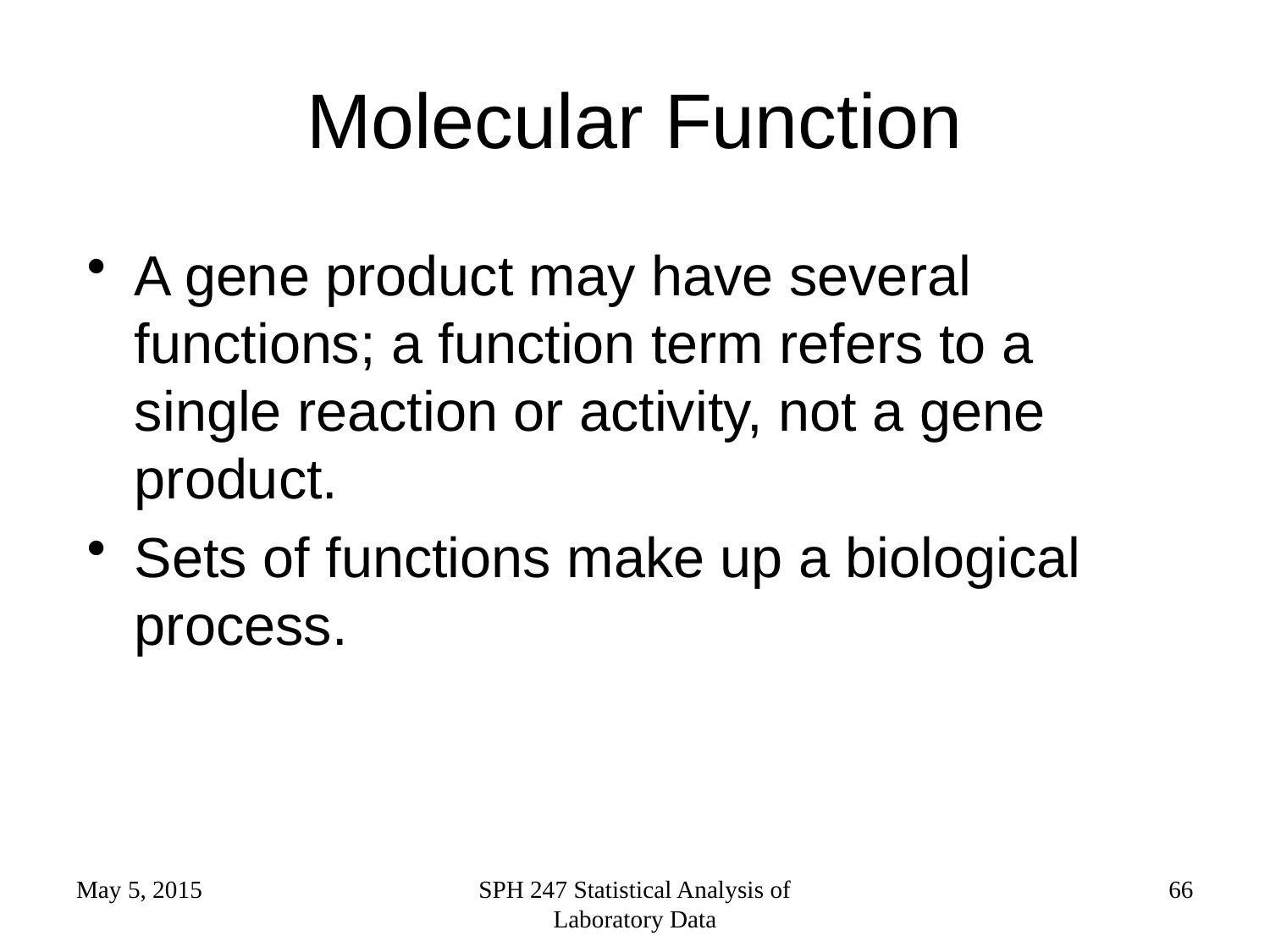

# Molecular Function
A gene product may have several functions; a function term refers to a single reaction or activity, not a gene product.
Sets of functions make up a biological process.
May 5, 2015
SPH 247 Statistical Analysis of Laboratory Data
66